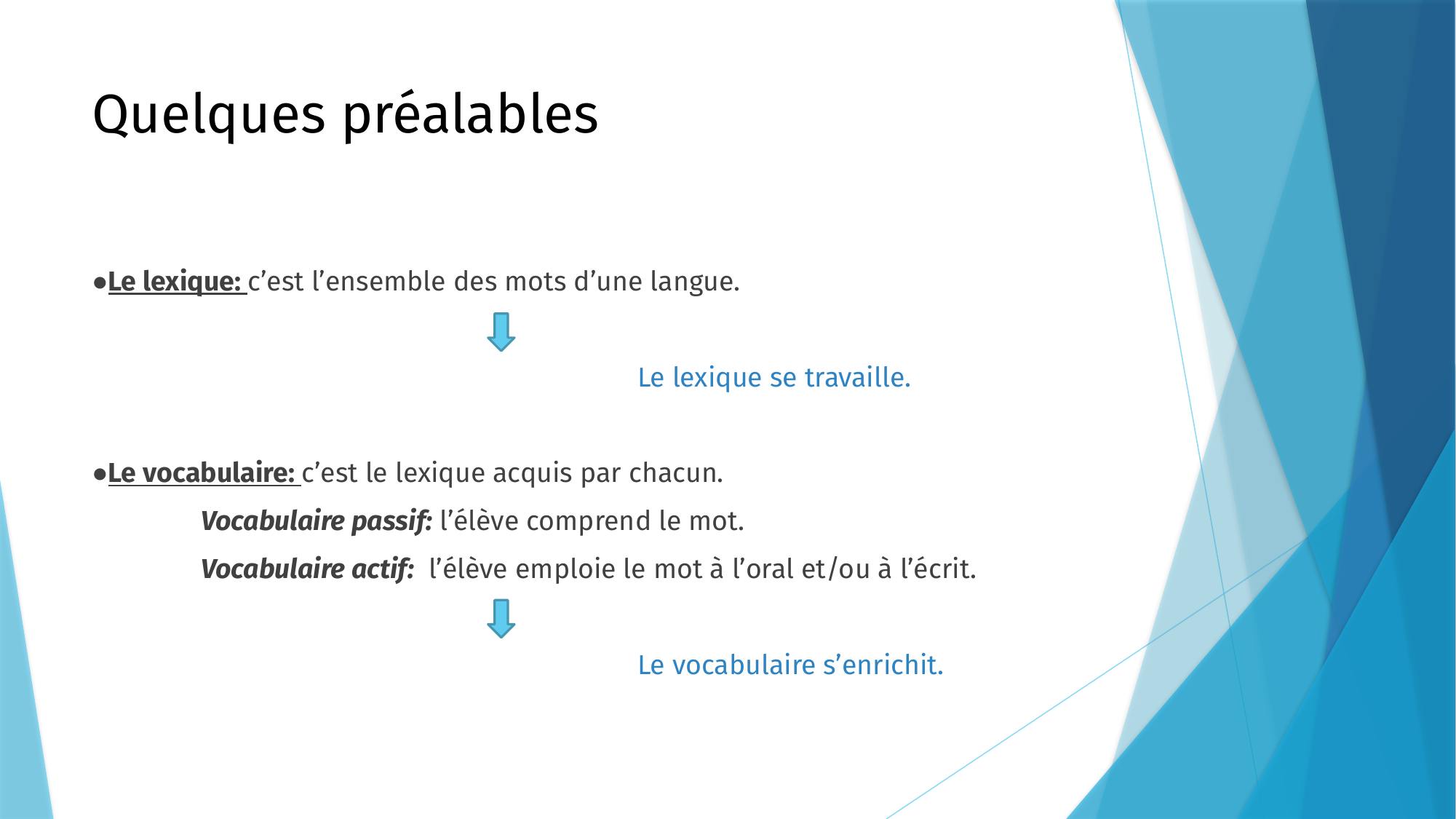

# Quelques préalables
●Le lexique: c’est l’ensemble des mots d’une langue.

					Le lexique se travaille.

●Le vocabulaire: c’est le lexique acquis par chacun.
	Vocabulaire passif: l’élève comprend le mot.
	Vocabulaire actif:  l’élève emploie le mot à l’oral et/ou à l’écrit.

					Le vocabulaire s’enrichit.